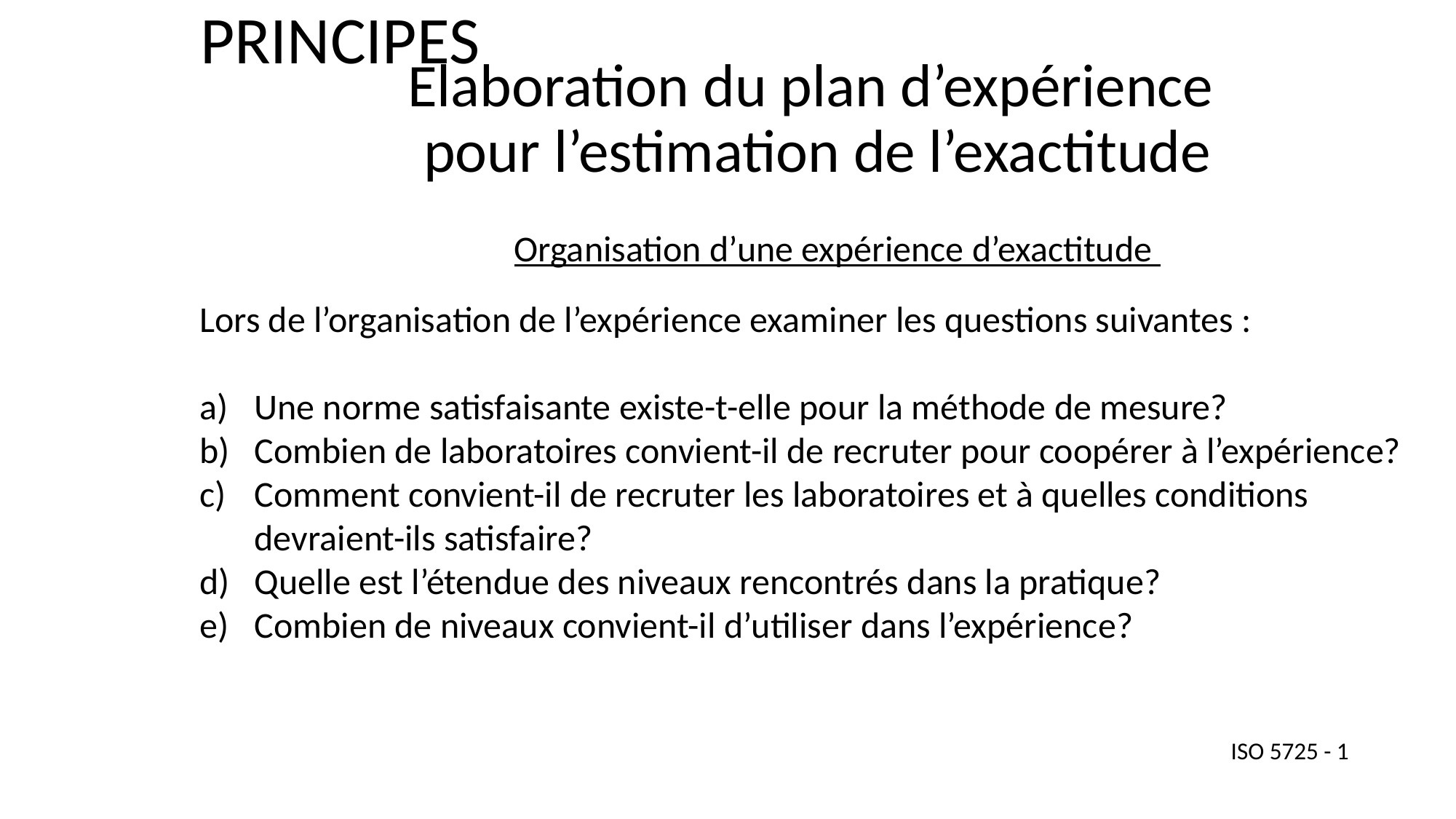

# PRINCIPES
Elaboration du plan d’expérience pour l’estimation de l’exactitude
Organisation d’une expérience d’exactitude
Lors de l’organisation de l’expérience examiner les questions suivantes :

Une norme satisfaisante existe-t-elle pour la méthode de mesure?
Combien de laboratoires convient-il de recruter pour coopérer à l’expérience?
Comment convient-il de recruter les laboratoires et à quelles conditions devraient-ils satisfaire?
Quelle est l’étendue des niveaux rencontrés dans la pratique?
Combien de niveaux convient-il d’utiliser dans l’expérience?
ISO 5725 - 1